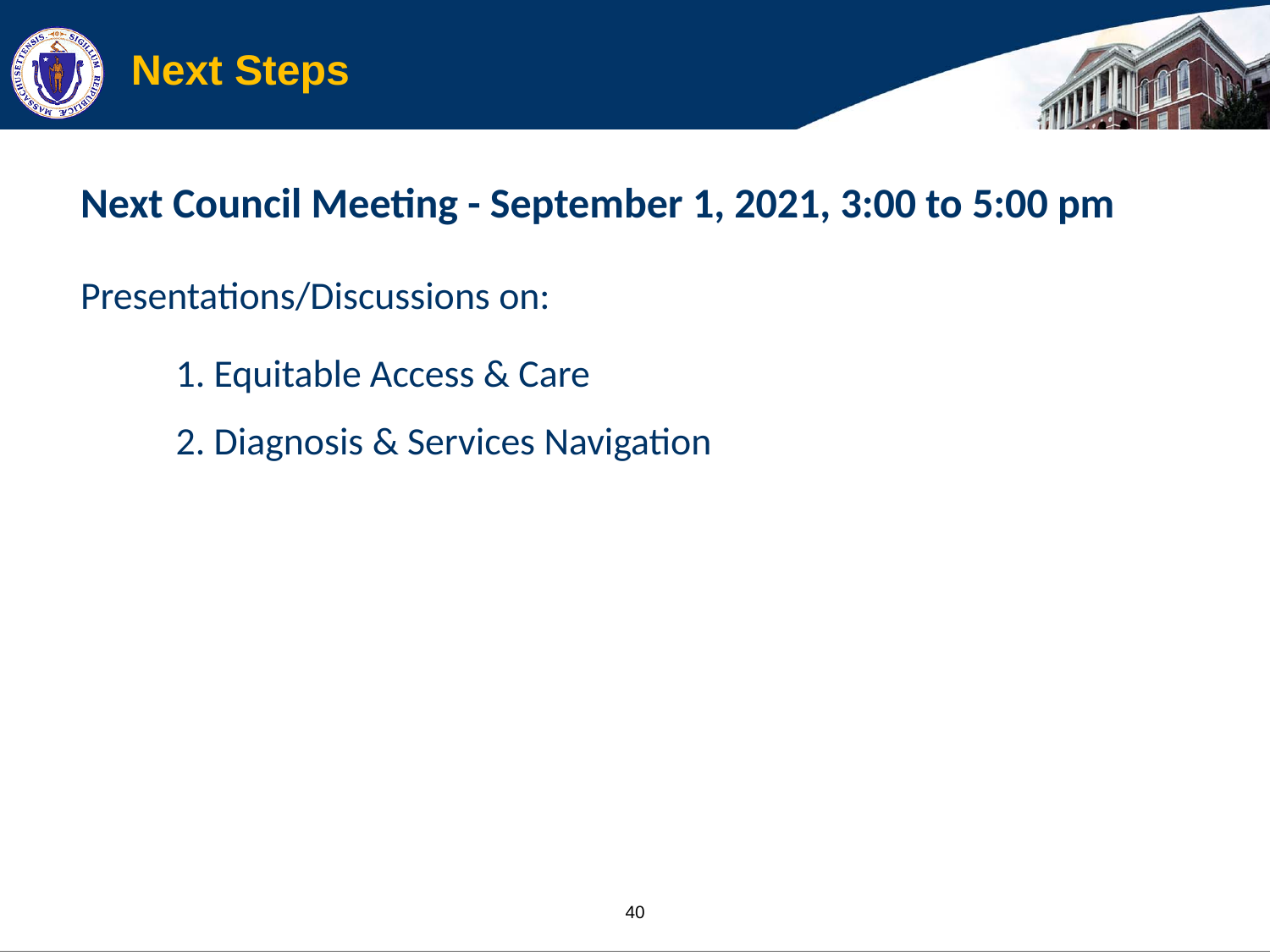

# Next Steps
Next Council Meeting - September 1, 2021, 3:00 to 5:00 pm
Presentations/Discussions on:
 Equitable Access & Care
 Diagnosis & Services Navigation